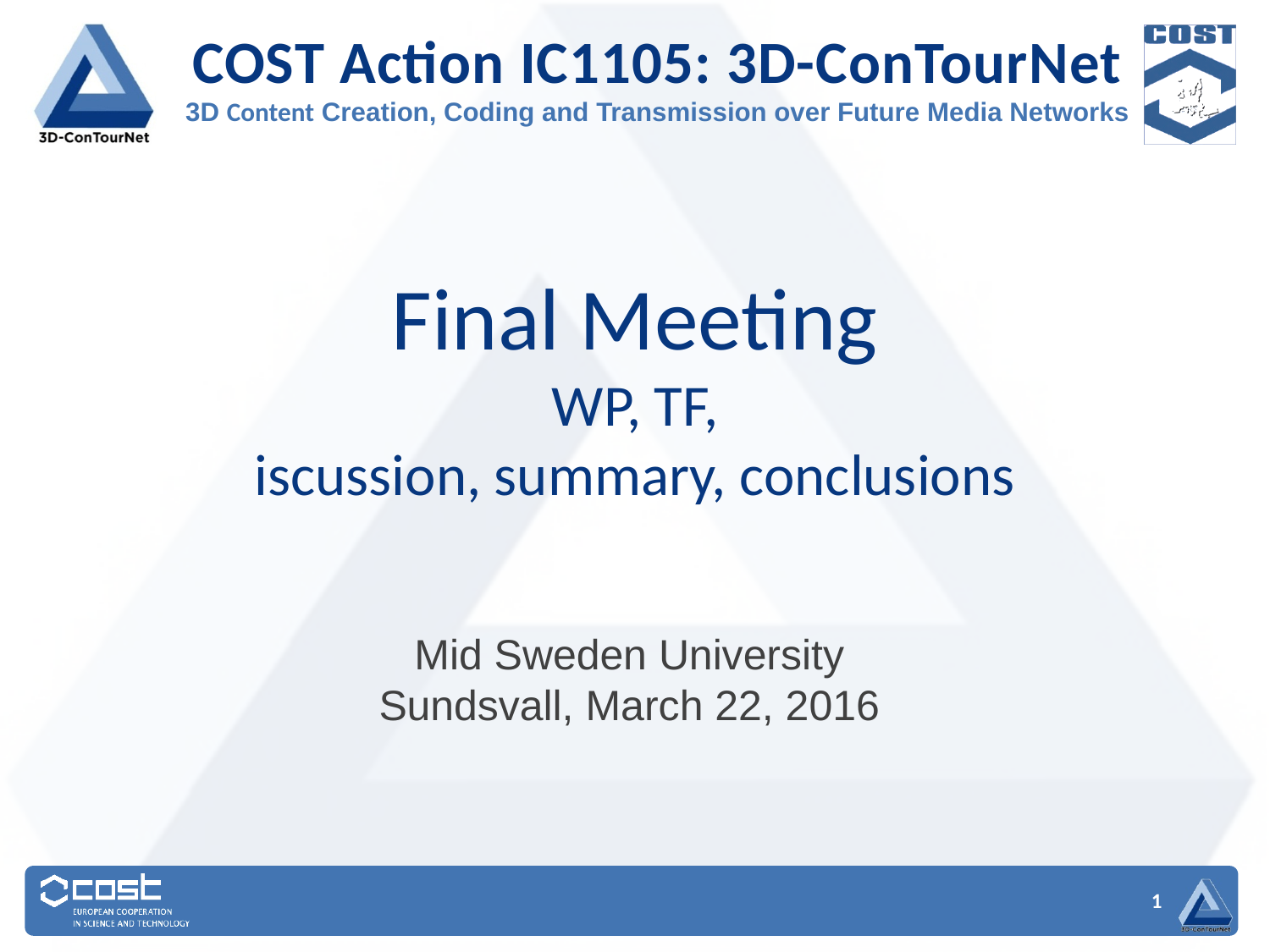

# Final Meeting WP, TF, iscussion, summary, conclusions
Mid Sweden University
Sundsvall, March 22, 2016
1